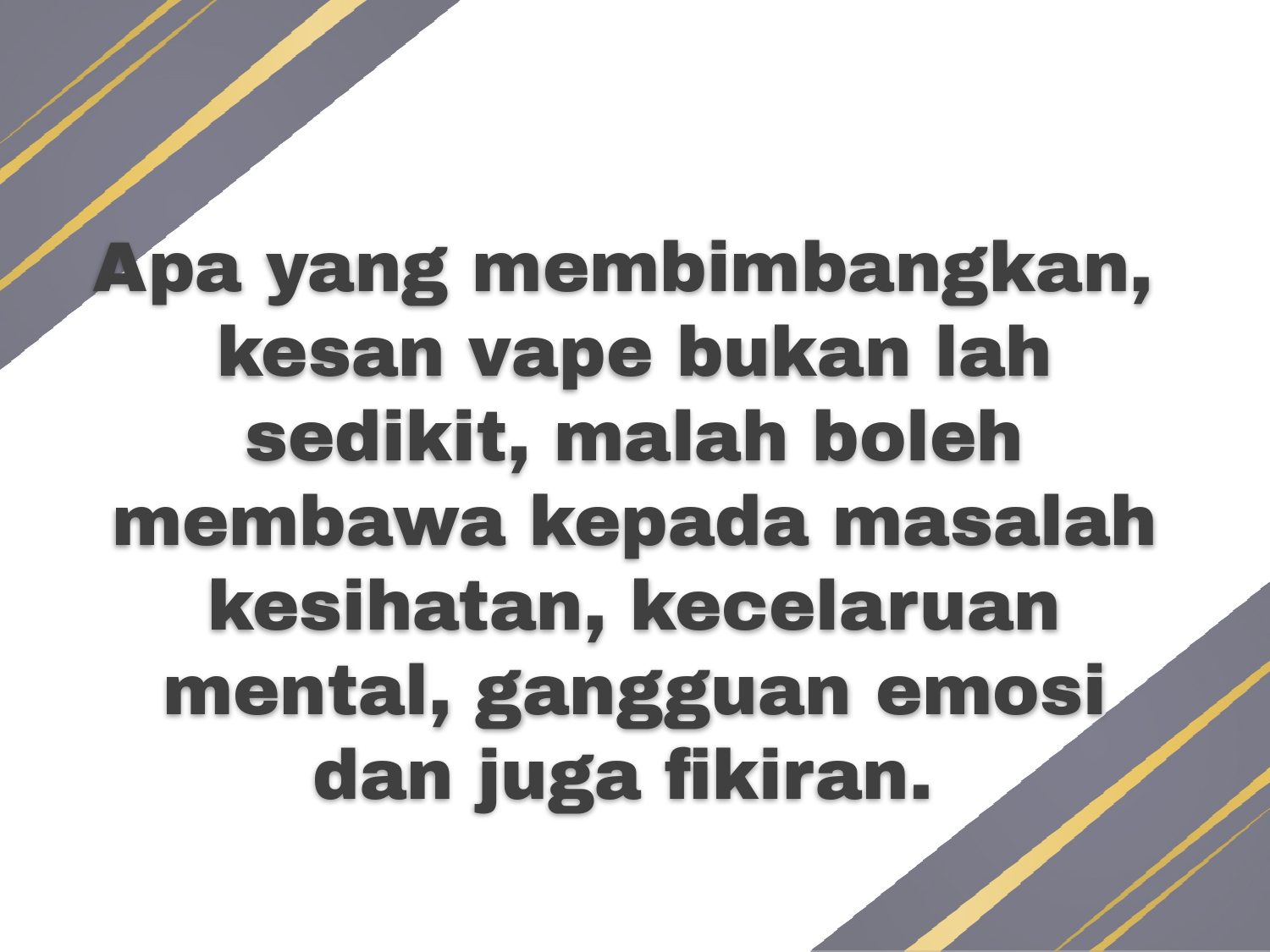

Apa yang membimbangkan,  kesan vape bukan lah sedikit, malah boleh membawa kepada masalah kesihatan, kecelaruan mental, gangguan emosi dan juga fikiran.